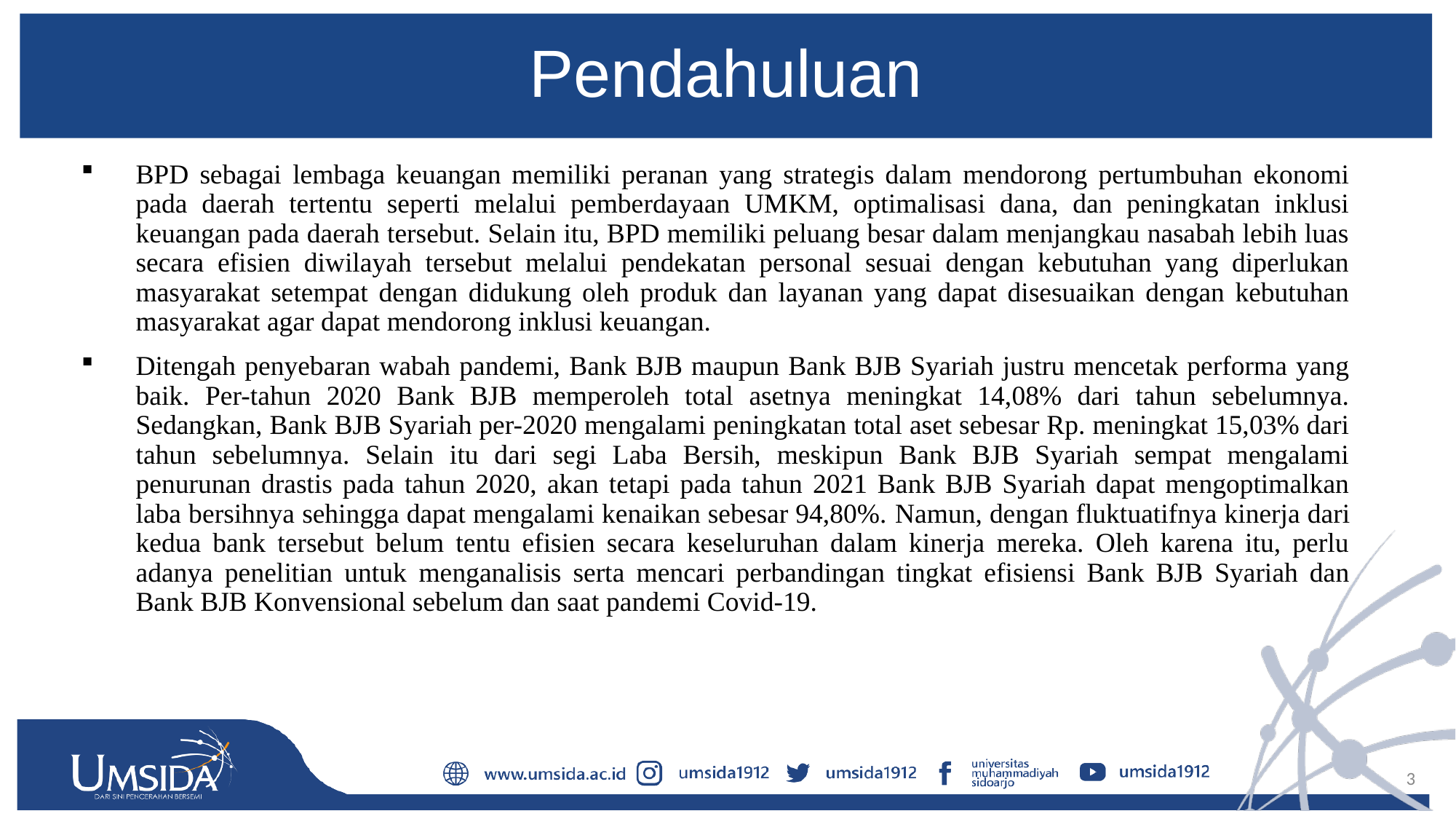

# Pendahuluan
BPD sebagai lembaga keuangan memiliki peranan yang strategis dalam mendorong pertumbuhan ekonomi pada daerah tertentu seperti melalui pemberdayaan UMKM, optimalisasi dana, dan peningkatan inklusi keuangan pada daerah tersebut. Selain itu, BPD memiliki peluang besar dalam menjangkau nasabah lebih luas secara efisien diwilayah tersebut melalui pendekatan personal sesuai dengan kebutuhan yang diperlukan masyarakat setempat dengan didukung oleh produk dan layanan yang dapat disesuaikan dengan kebutuhan masyarakat agar dapat mendorong inklusi keuangan.
Ditengah penyebaran wabah pandemi, Bank BJB maupun Bank BJB Syariah justru mencetak performa yang baik. Per-tahun 2020 Bank BJB memperoleh total asetnya meningkat 14,08% dari tahun sebelumnya. Sedangkan, Bank BJB Syariah per-2020 mengalami peningkatan total aset sebesar Rp. meningkat 15,03% dari tahun sebelumnya. Selain itu dari segi Laba Bersih, meskipun Bank BJB Syariah sempat mengalami penurunan drastis pada tahun 2020, akan tetapi pada tahun 2021 Bank BJB Syariah dapat mengoptimalkan laba bersihnya sehingga dapat mengalami kenaikan sebesar 94,80%. Namun, dengan fluktuatifnya kinerja dari kedua bank tersebut belum tentu efisien secara keseluruhan dalam kinerja mereka. Oleh karena itu, perlu adanya penelitian untuk menganalisis serta mencari perbandingan tingkat efisiensi Bank BJB Syariah dan Bank BJB Konvensional sebelum dan saat pandemi Covid-19.